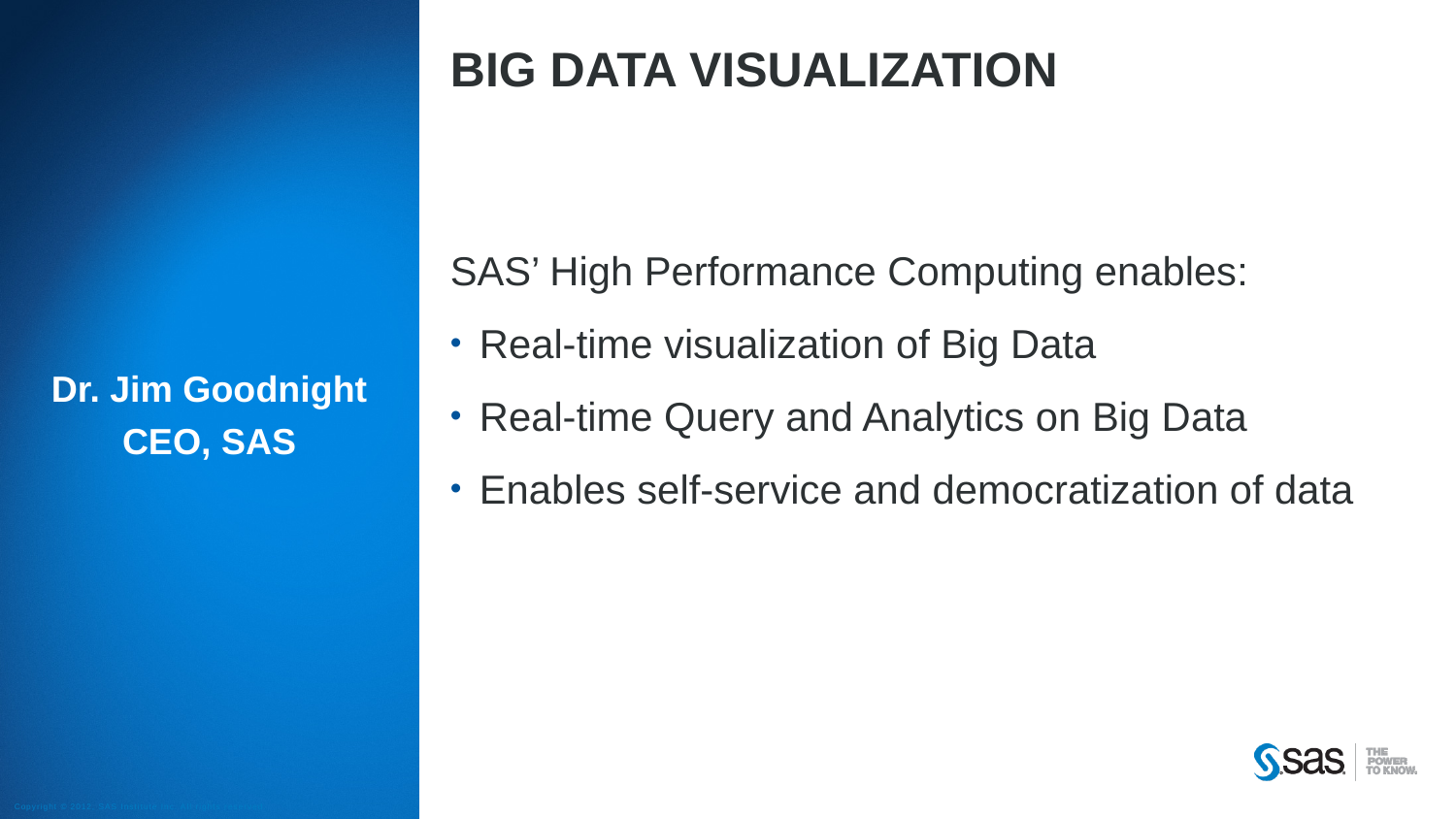

big data visualization
SAS’ High Performance Computing enables:
Real-time visualization of Big Data
Real-time Query and Analytics on Big Data
Enables self-service and democratization of data

#
Dr. Jim Goodnight
CEO, SAS